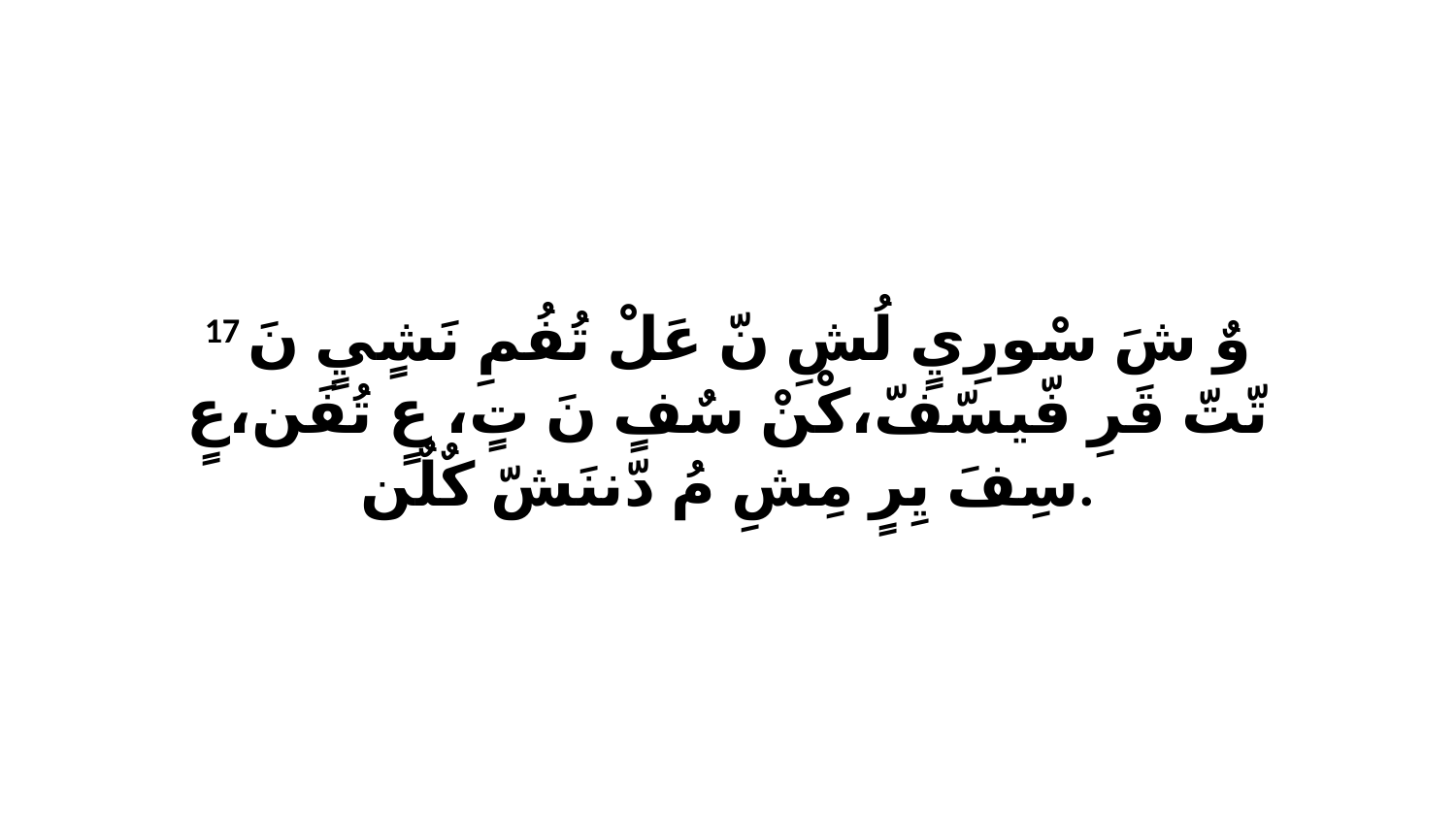

17 وٌ شَ سْورِيٍ لُشِ نّ عَلْ تُفُمِ نَشٍيٍ نَ تّتّ قَرِ فّيسّفّ،كْنْ سٌفٍ نَ تٍ، عٍ تُفَن،عٍ سِفَ يِرٍ مِشِ مُ دّننَشّ كٌلٌن.